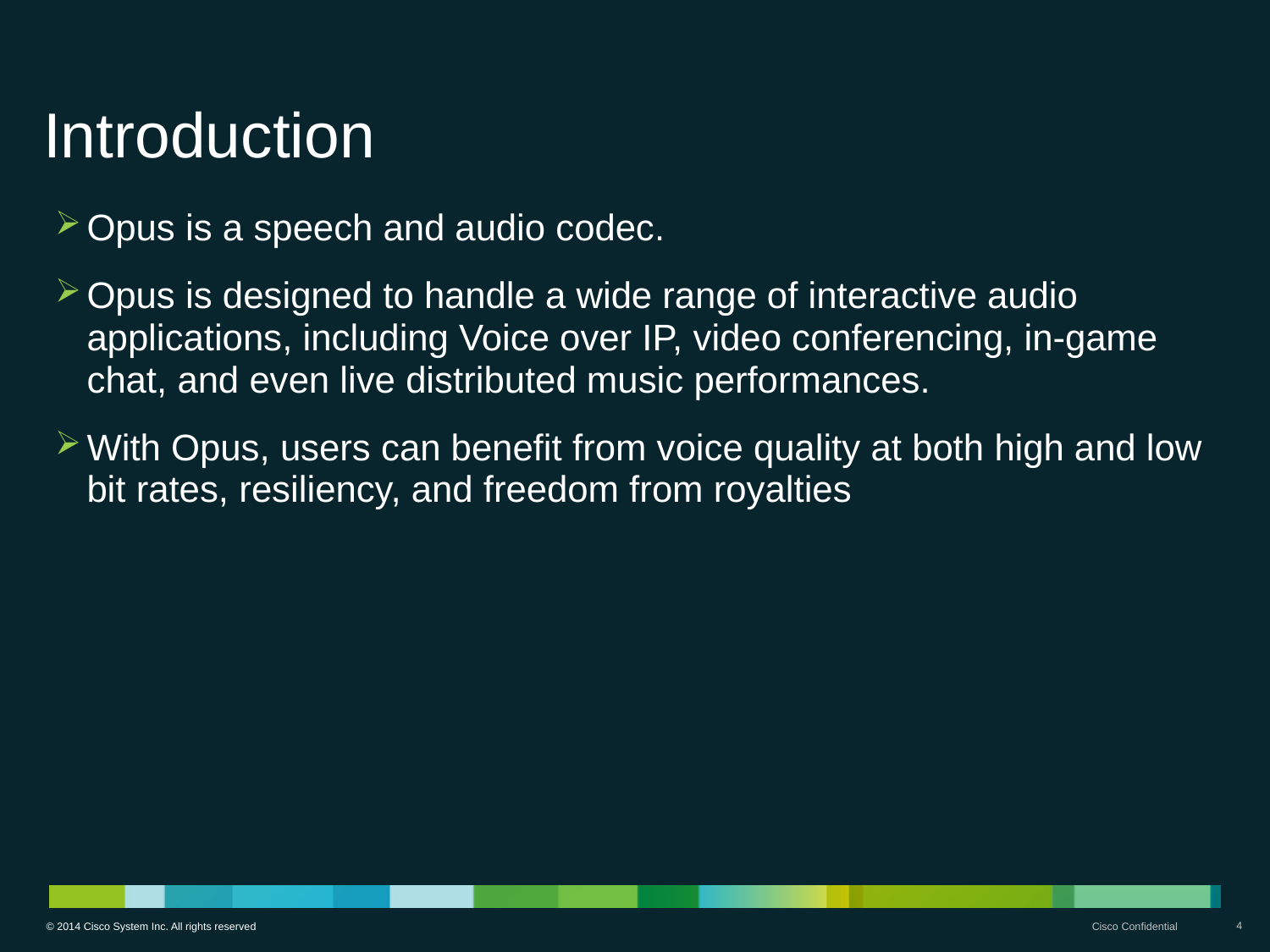

# Introduction
Opus is a speech and audio codec.
Opus is designed to handle a wide range of interactive audio applications, including Voice over IP, video conferencing, in-game chat, and even live distributed music performances.
With Opus, users can benefit from voice quality at both high and low bit rates, resiliency, and freedom from royalties